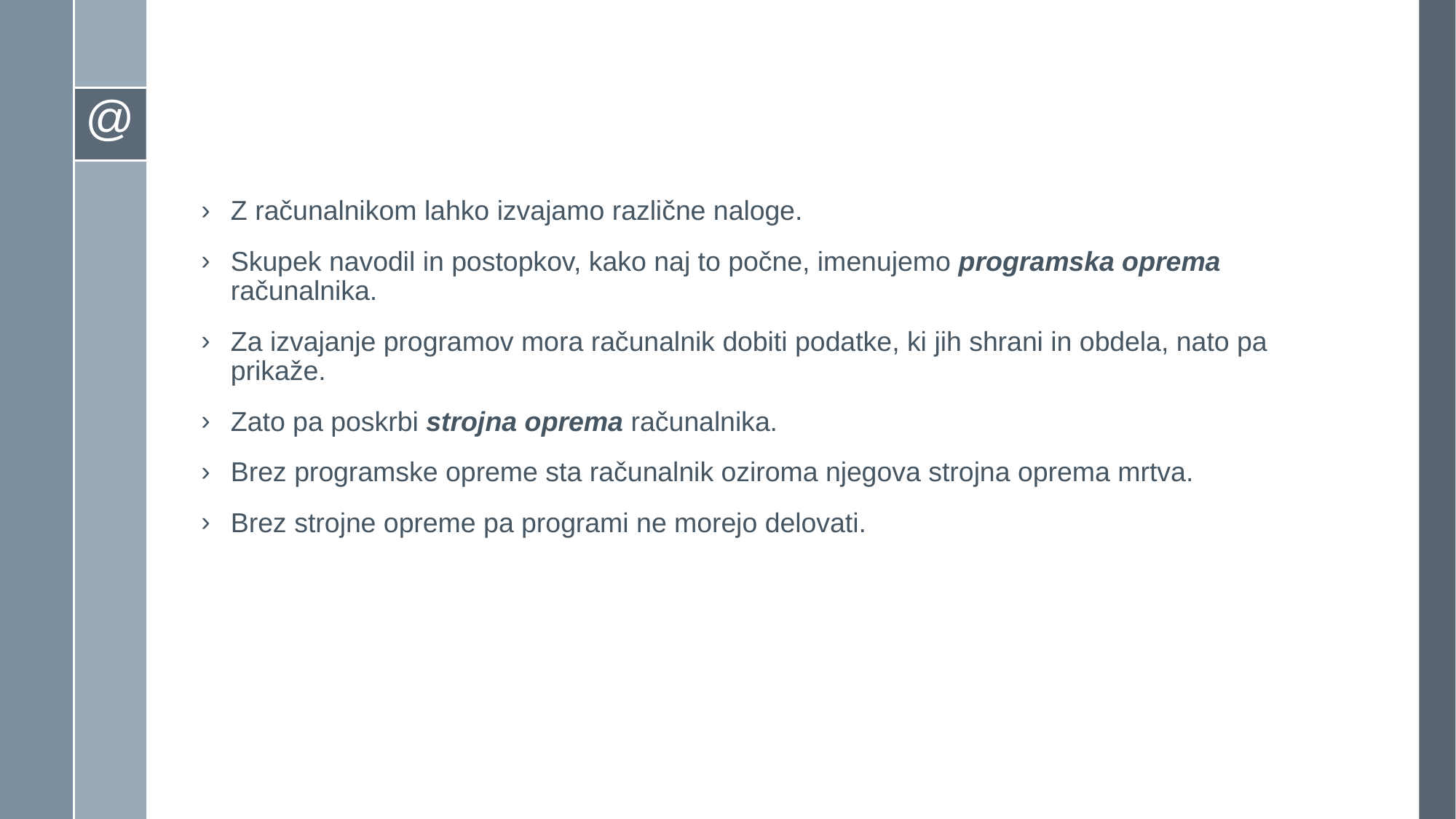

#
Z računalnikom lahko izvajamo različne naloge.
Skupek navodil in postopkov, kako naj to počne, imenujemo programska oprema računalnika.
Za izvajanje programov mora računalnik dobiti podatke, ki jih shrani in obdela, nato pa prikaže.
Zato pa poskrbi strojna oprema računalnika.
Brez programske opreme sta računalnik oziroma njegova strojna oprema mrtva.
Brez strojne opreme pa programi ne morejo delovati.